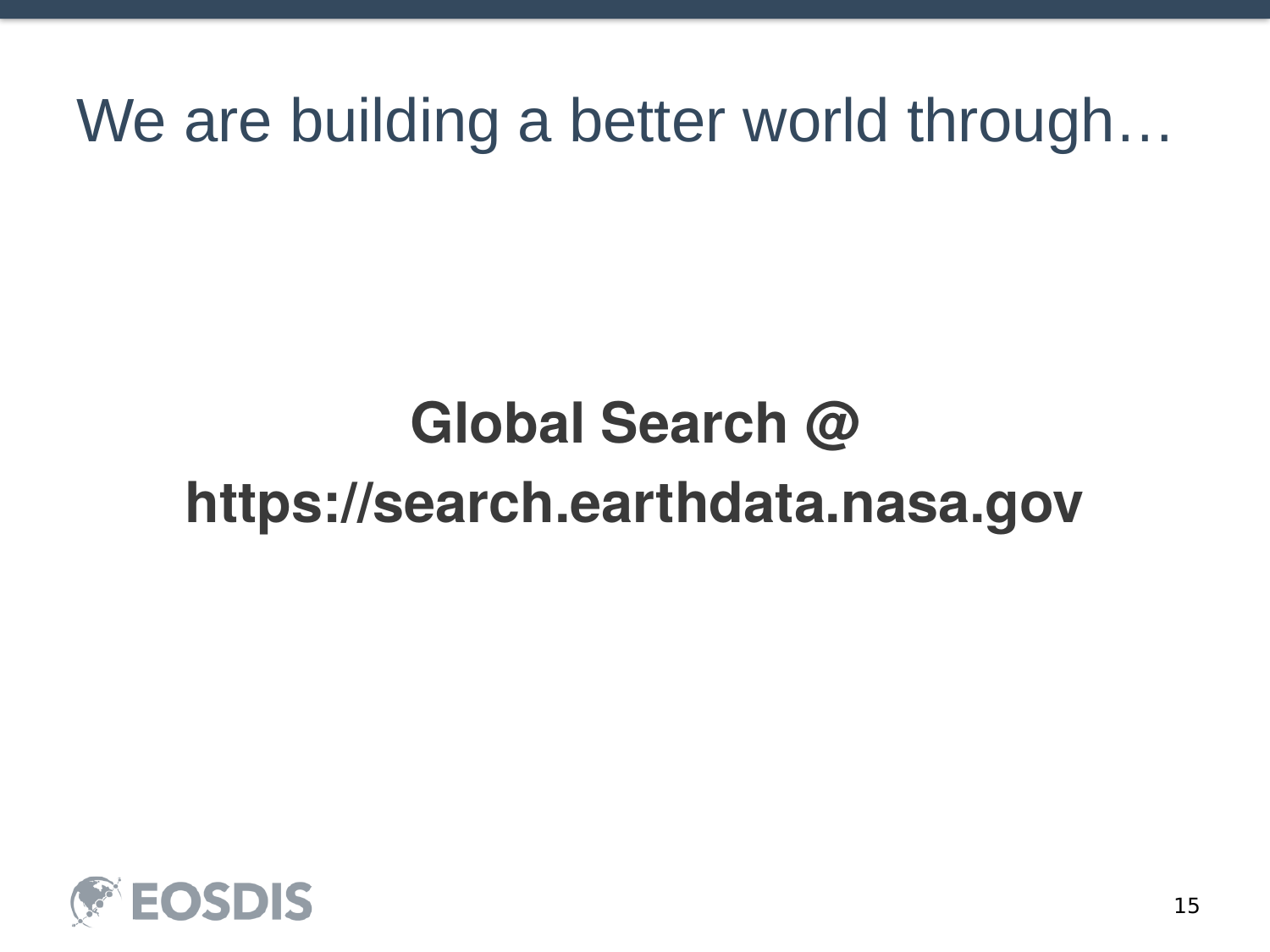

# We are building a better world through…

Global Search @
https://search.earthdata.nasa.gov